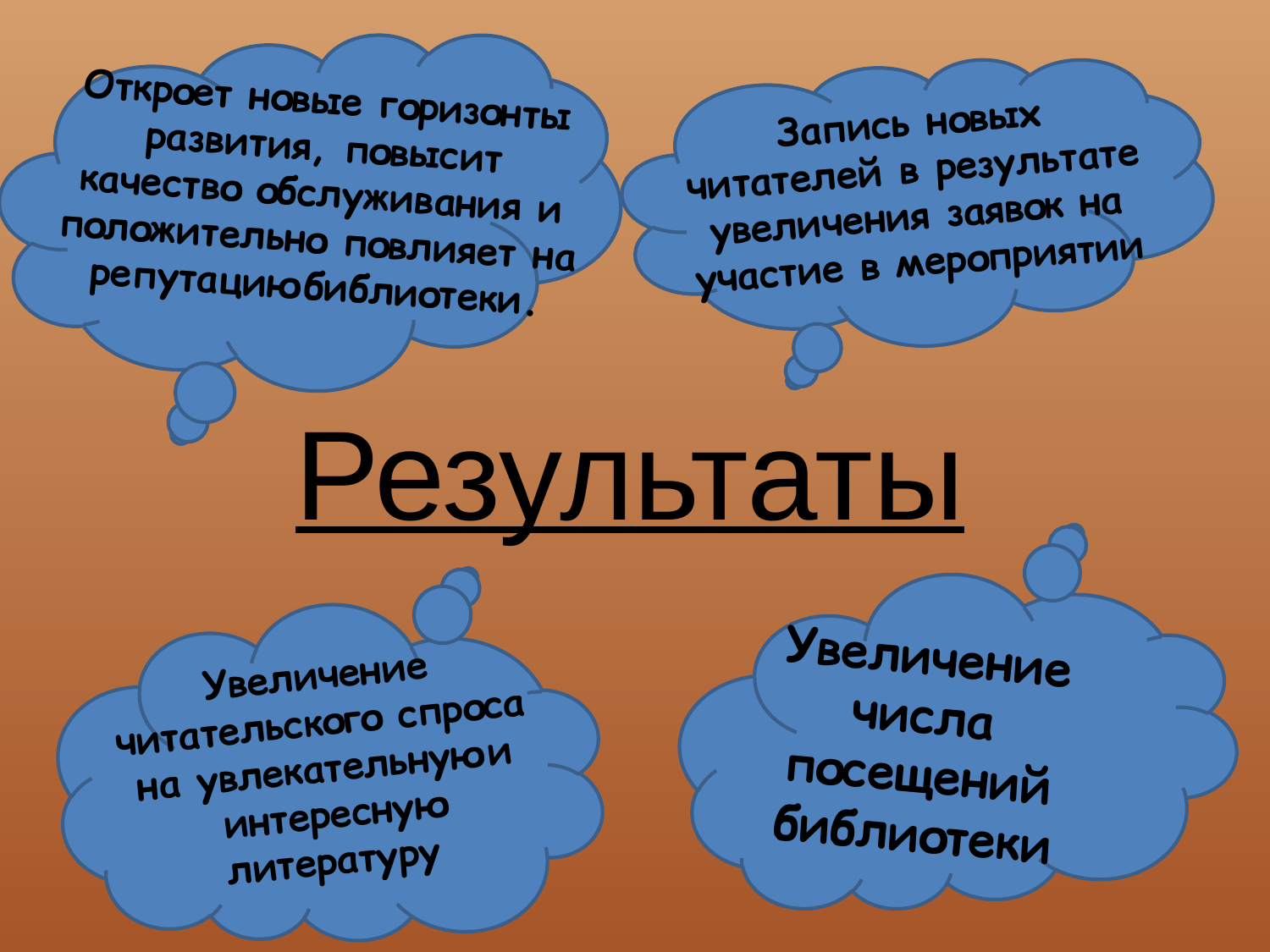

Откроет новые горизонты развития, повысит качество обслуживания и положительно повлияет на репутацию библиотеки.

Запись новых читателей в результате увеличения заявок на участие в мероприятии
Результаты

Увеличение числа посещений библиотеки
Увеличение читательского спроса на увлекательную и интересную литературу